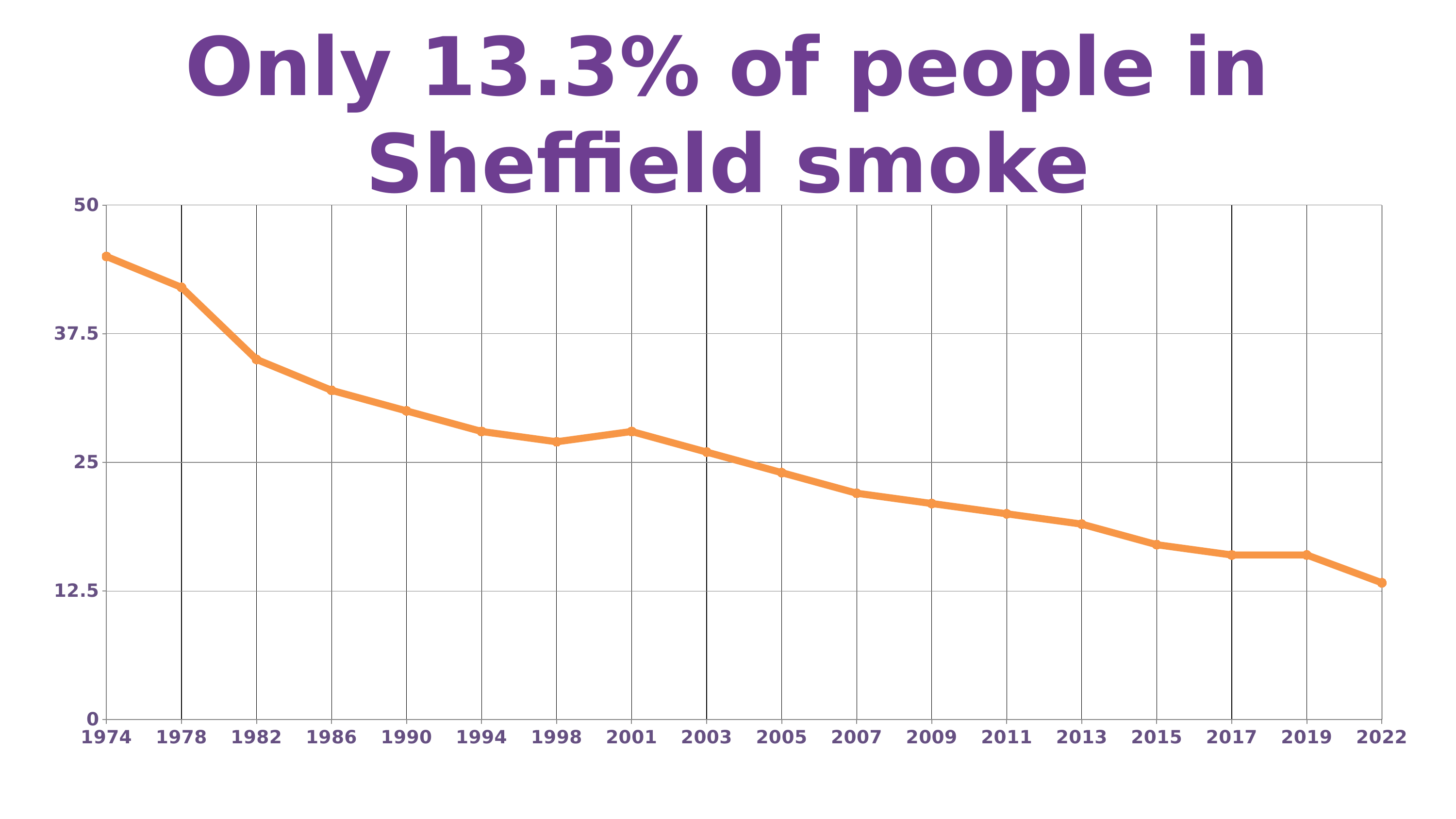

Only 13.3% of people in Sheffield smoke

### Chart

| Category | Current Smokers |
|---|---|
| 1974 | 45.0 |
| 1978 | 42.0 |
| 1982 | 35.0 |
| 1986 | 32.0 |
| 1990 | 30.0 |
| 1994 | 28.0 |
| 1998 | 27.0 |
| 2001 | 28.0 |
| 2003 | 26.0 |
| 2005 | 24.0 |
| 2007 | 22.0 |
| 2009 | 21.0 |
| 2011 | 20.0 |
| 2013 | 19.0 |
| 2015 | 17.0 |
| 2017 | 16.0 |
| 2019 | 16.0 |
| 2022 | 13.3 |